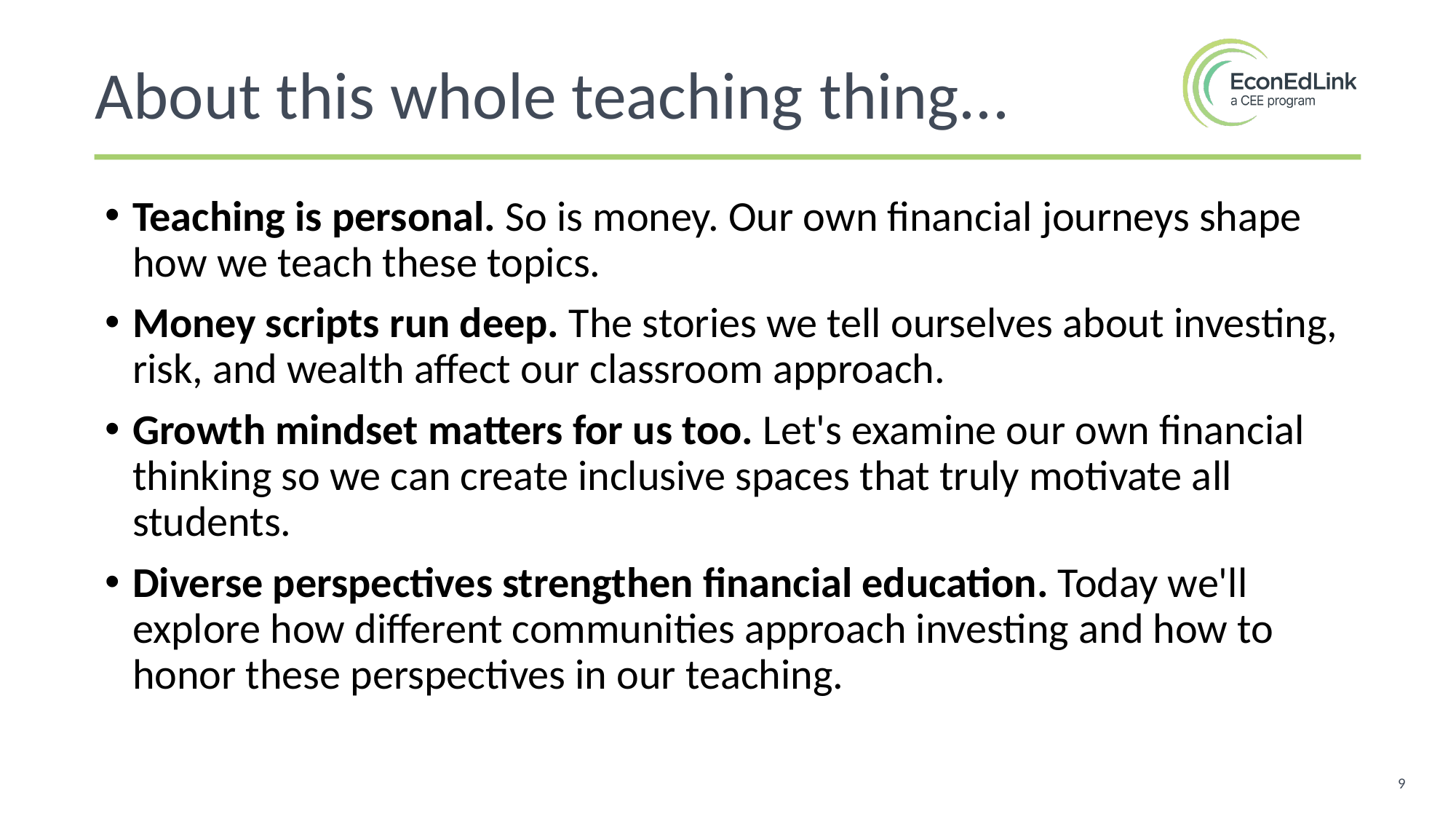

About this whole teaching thing...
Teaching is personal. So is money. Our own financial journeys shape how we teach these topics.
Money scripts run deep. The stories we tell ourselves about investing, risk, and wealth affect our classroom approach.
Growth mindset matters for us too. Let's examine our own financial thinking so we can create inclusive spaces that truly motivate all students.
Diverse perspectives strengthen financial education. Today we'll explore how different communities approach investing and how to honor these perspectives in our teaching.
9